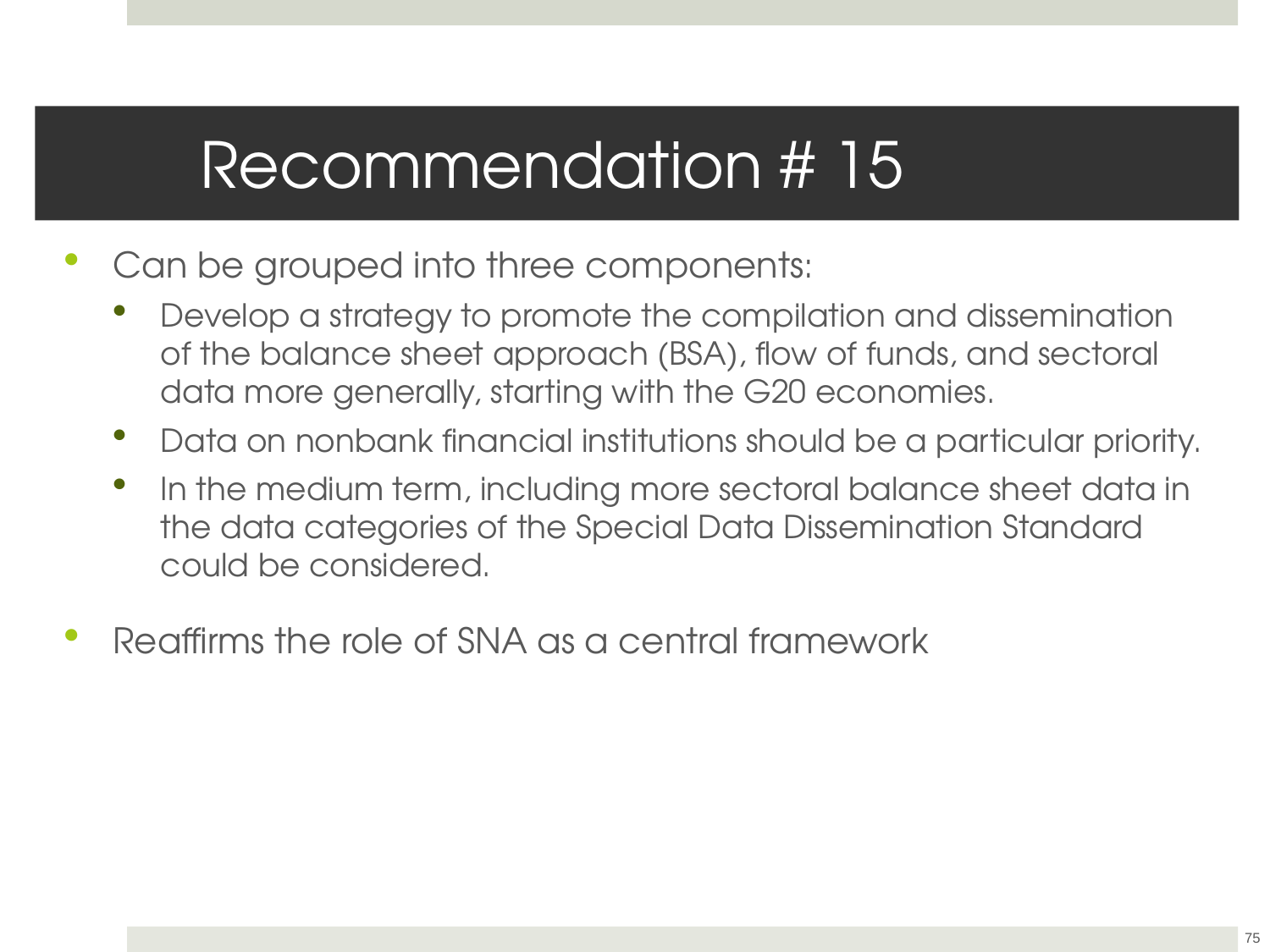

# Recommendation # 15
Can be grouped into three components:
Develop a strategy to promote the compilation and dissemination of the balance sheet approach (BSA), flow of funds, and sectoral data more generally, starting with the G20 economies.
Data on nonbank financial institutions should be a particular priority.
In the medium term, including more sectoral balance sheet data in the data categories of the Special Data Dissemination Standard could be considered.
Reaffirms the role of SNA as a central framework

75